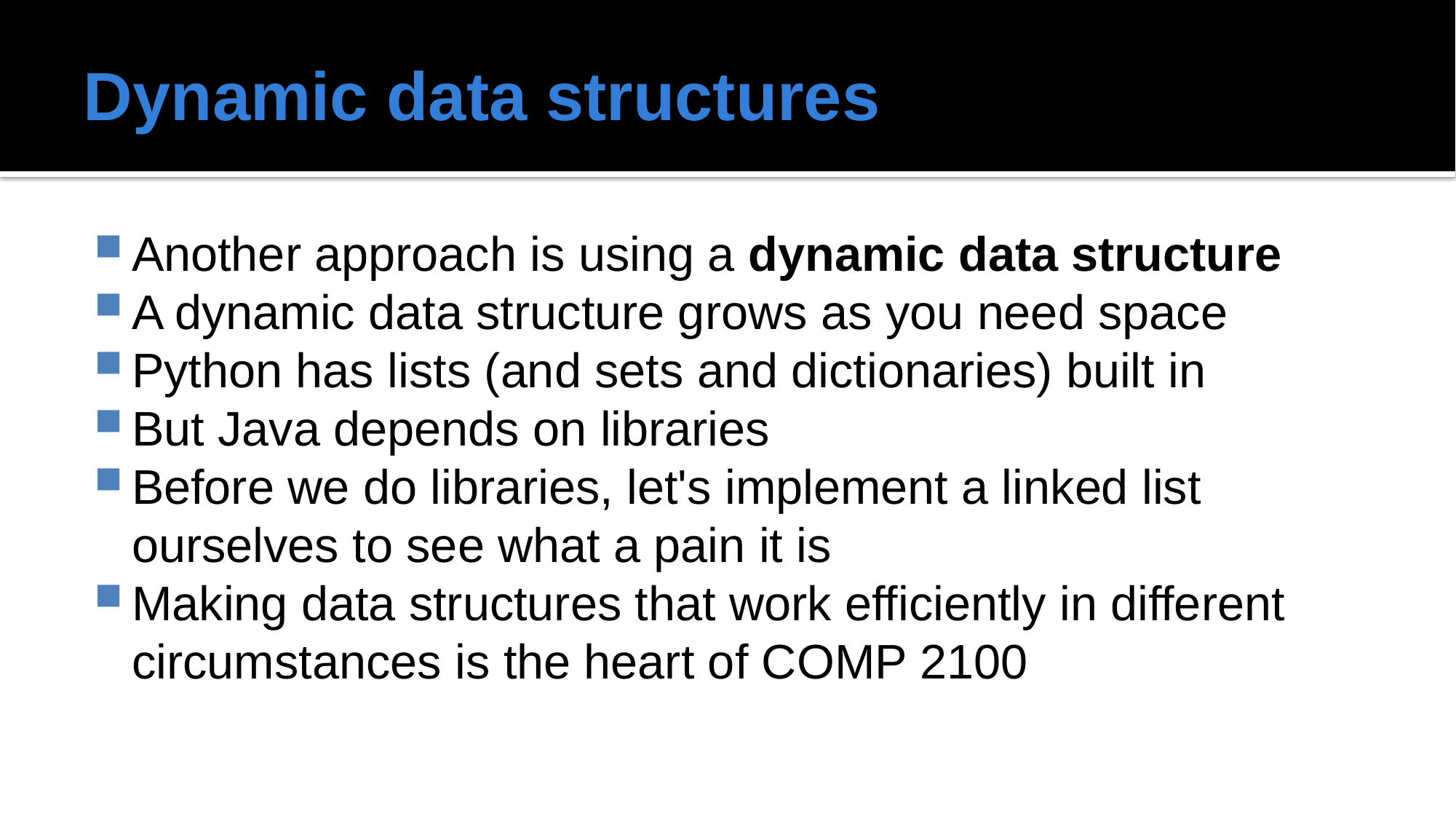

# Dynamic data structures
Another approach is using a dynamic data structure
A dynamic data structure grows as you need space
Python has lists (and sets and dictionaries) built in
But Java depends on libraries
Before we do libraries, let's implement a linked list ourselves to see what a pain it is
Making data structures that work efficiently in different circumstances is the heart of COMP 2100